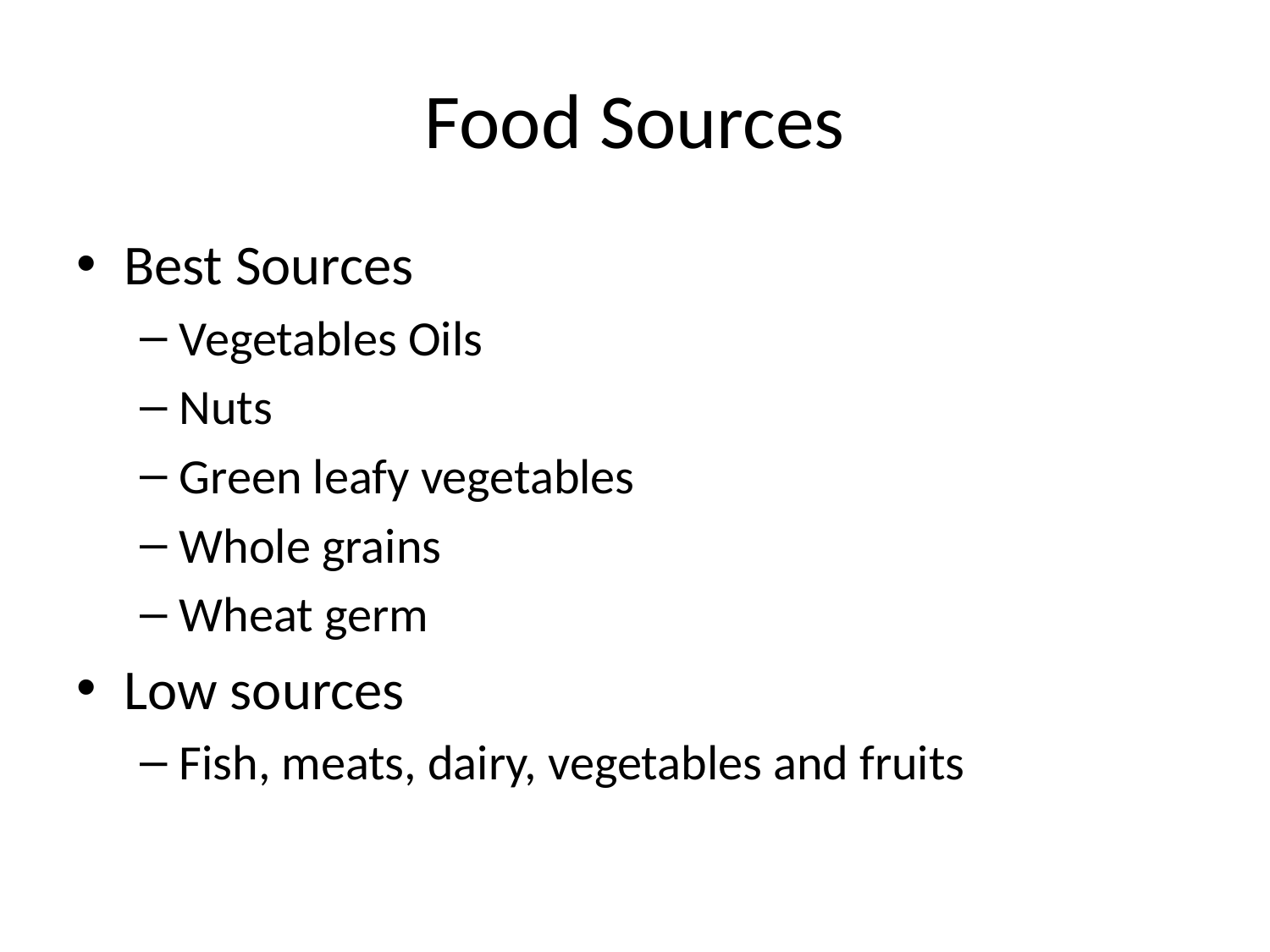

# Food Sources
Best Sources
Vegetables Oils
Nuts
Green leafy vegetables
Whole grains
Wheat germ
Low sources
Fish, meats, dairy, vegetables and fruits